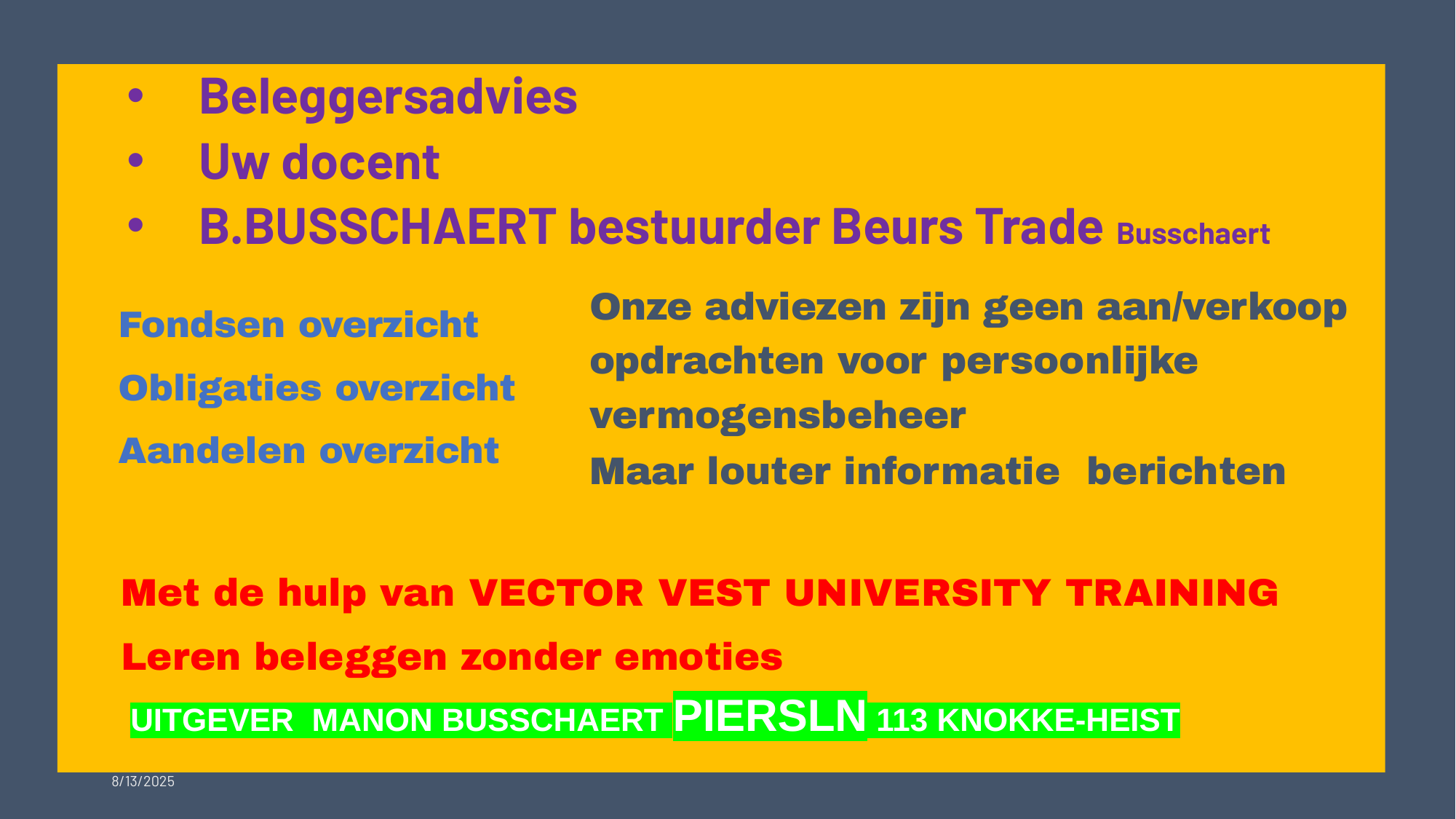

Beleggersadvies
Uw docent
B.BUSSCHAERT bestuurder Beurs Trade Busschaert

Onze adviezen zijn geen aan/verkoop opdrachten voor persoonlijke vermogensbeheer
Maar louter informatie  berichten
Fondsen overzicht
Obligaties overzicht
Aandelen overzicht
Met de hulp van VECTOR VEST UNIVERSITY TRAINING
Leren beleggen zonder emoties
UITGEVER  MANON BUSSCHAERT PIERSLN 113 KNOKKE-HEIST
8/13/2025